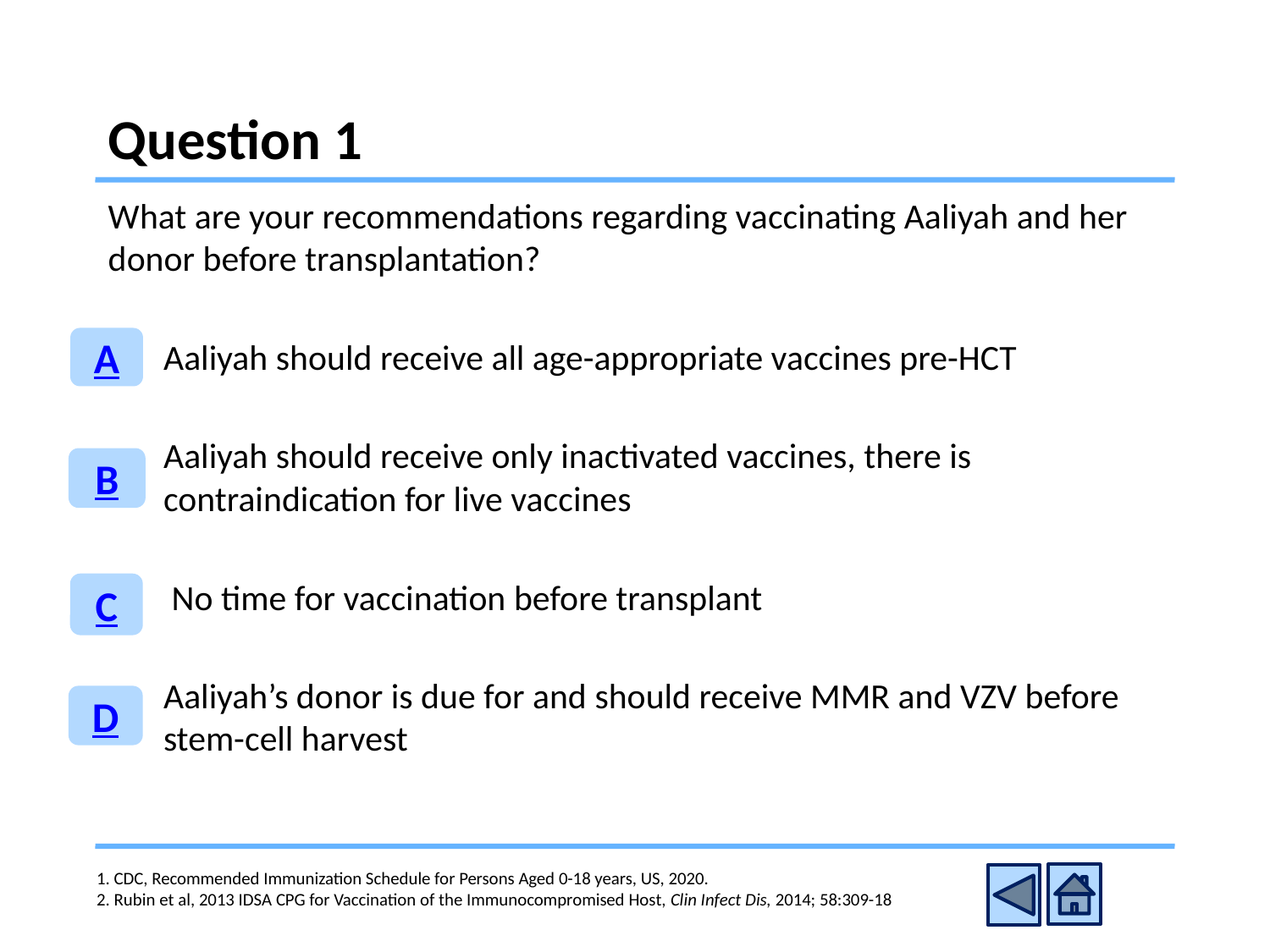

# Question 1
What are your recommendations regarding vaccinating Aaliyah and her donor before transplantation?

Aaliyah should receive all age-appropriate vaccines pre-HCT

Aaliyah should receive only inactivated vaccines, there is contraindication for live vaccines

 No time for vaccination before transplant

Aaliyah’s donor is due for and should receive MMR and VZV before stem-cell harvest
A
B
C
D
1. CDC, Recommended Immunization Schedule for Persons Aged 0-18 years, US, 2020.
2. Rubin et al, 2013 IDSA CPG for Vaccination of the Immunocompromised Host, Clin Infect Dis, 2014; 58:309-18